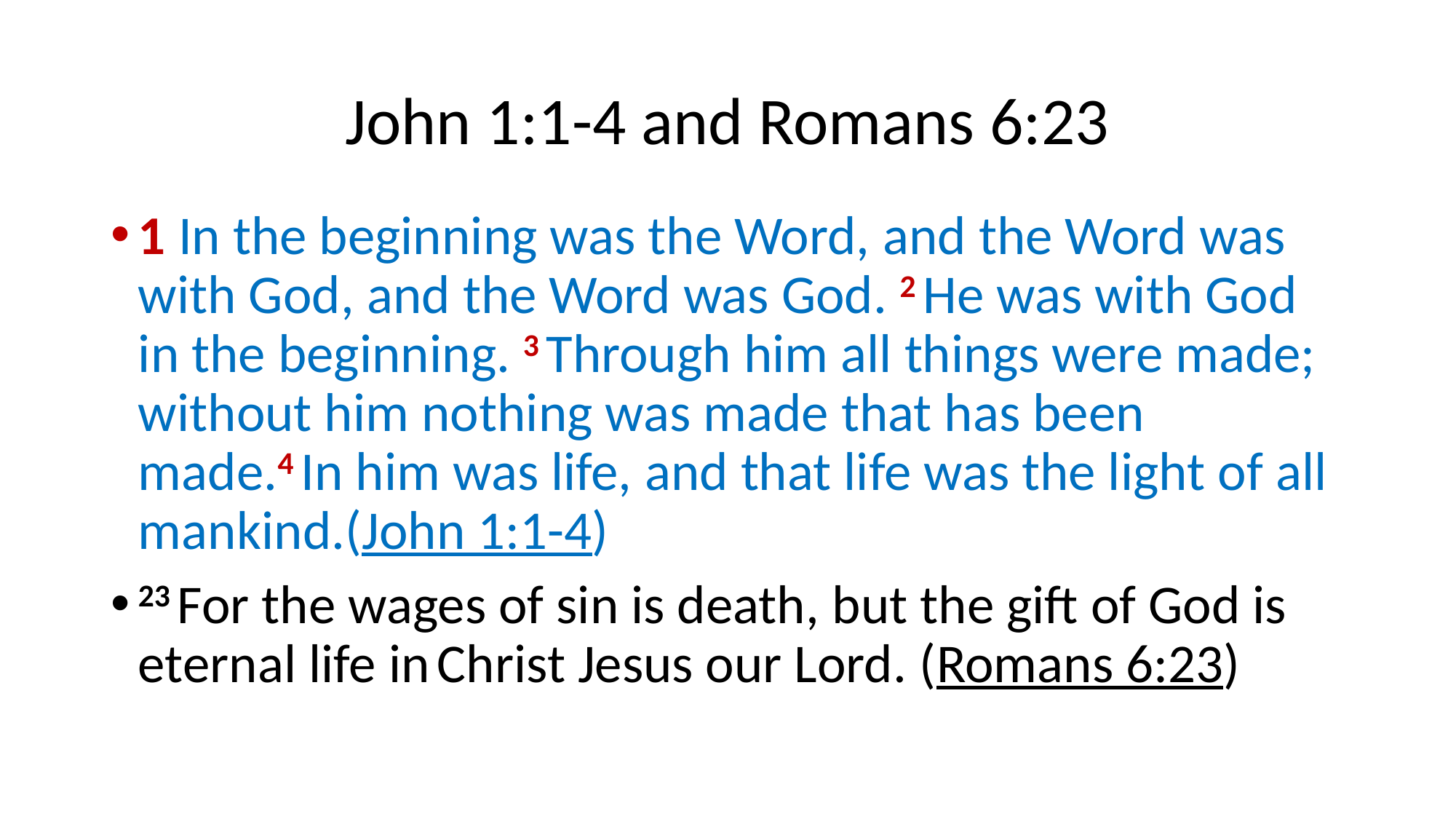

# John 1:1-4 and Romans 6:23
1 In the beginning was the Word, and the Word was with God, and the Word was God. 2 He was with God in the beginning. 3 Through him all things were made; without him nothing was made that has been made.4 In him was life, and that life was the light of all mankind.(John 1:1-4)
23 For the wages of sin is death, but the gift of God is eternal life in Christ Jesus our Lord. (Romans 6:23)